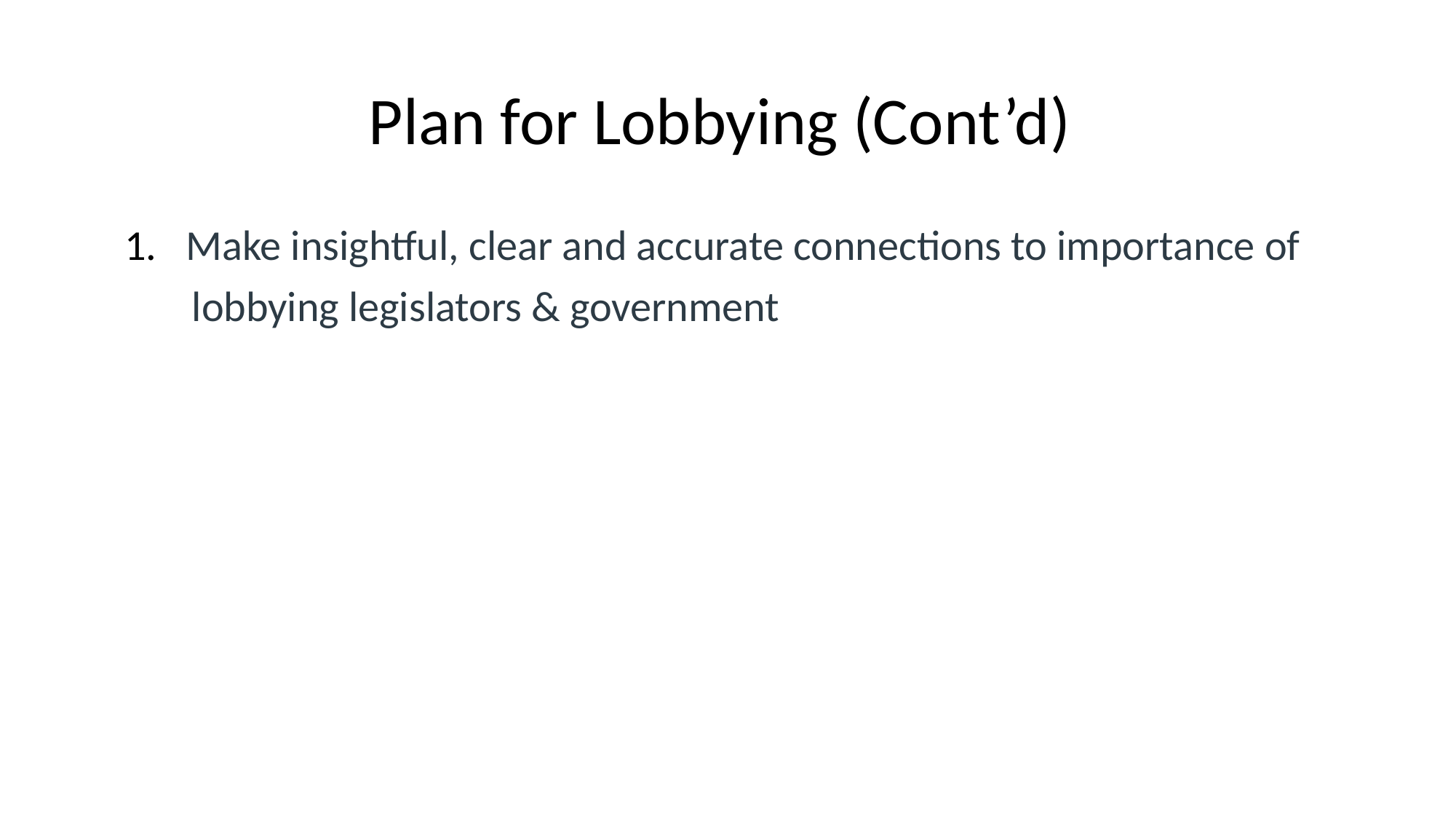

# Plan for Lobbying (Cont’d)
Make insightful, clear and accurate connections to importance of
       lobbying legislators & government